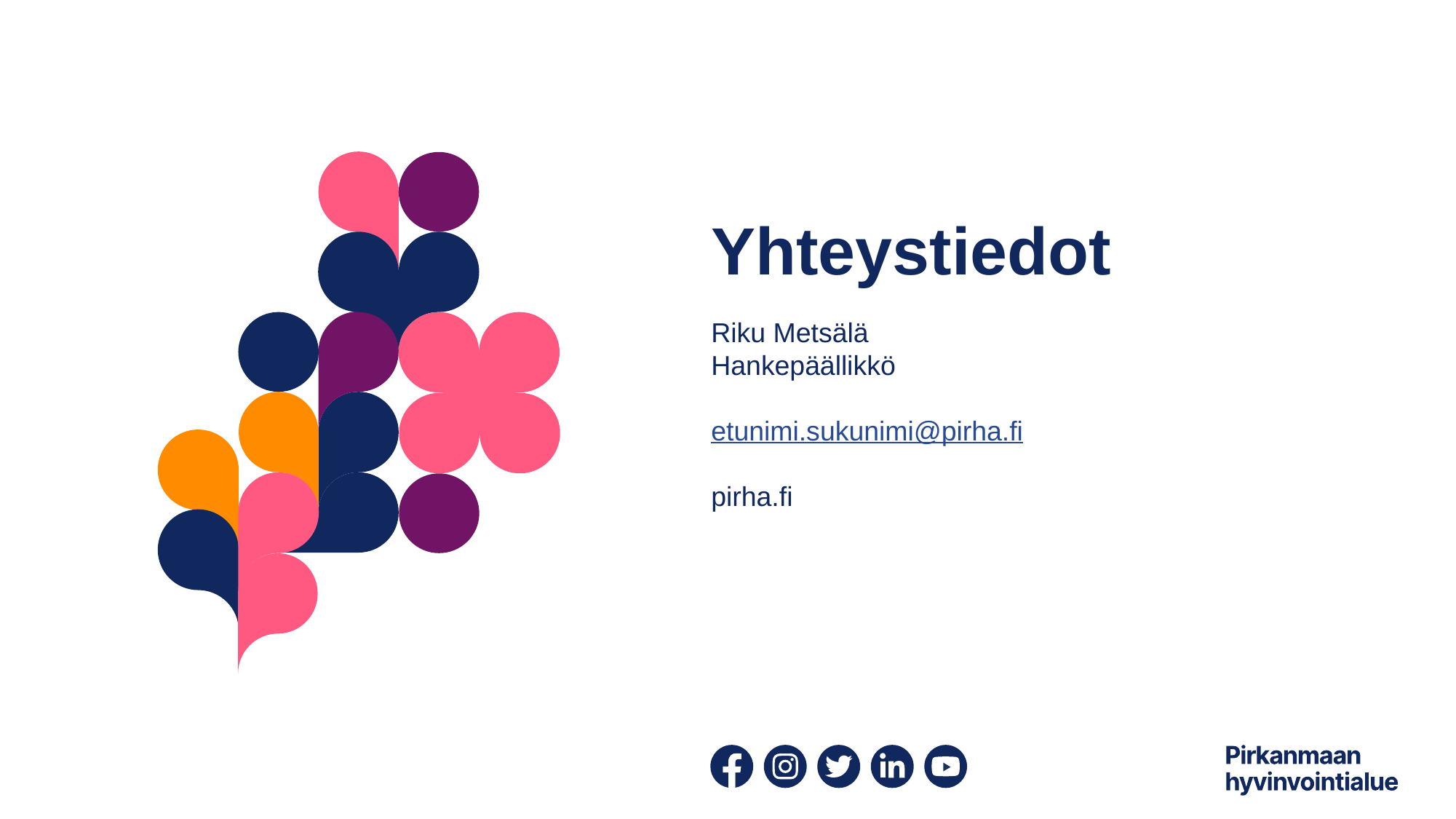

# Yhteystiedot
Riku Metsälä
Hankepäällikkö
etunimi.sukunimi@pirha.fi
pirha.fi